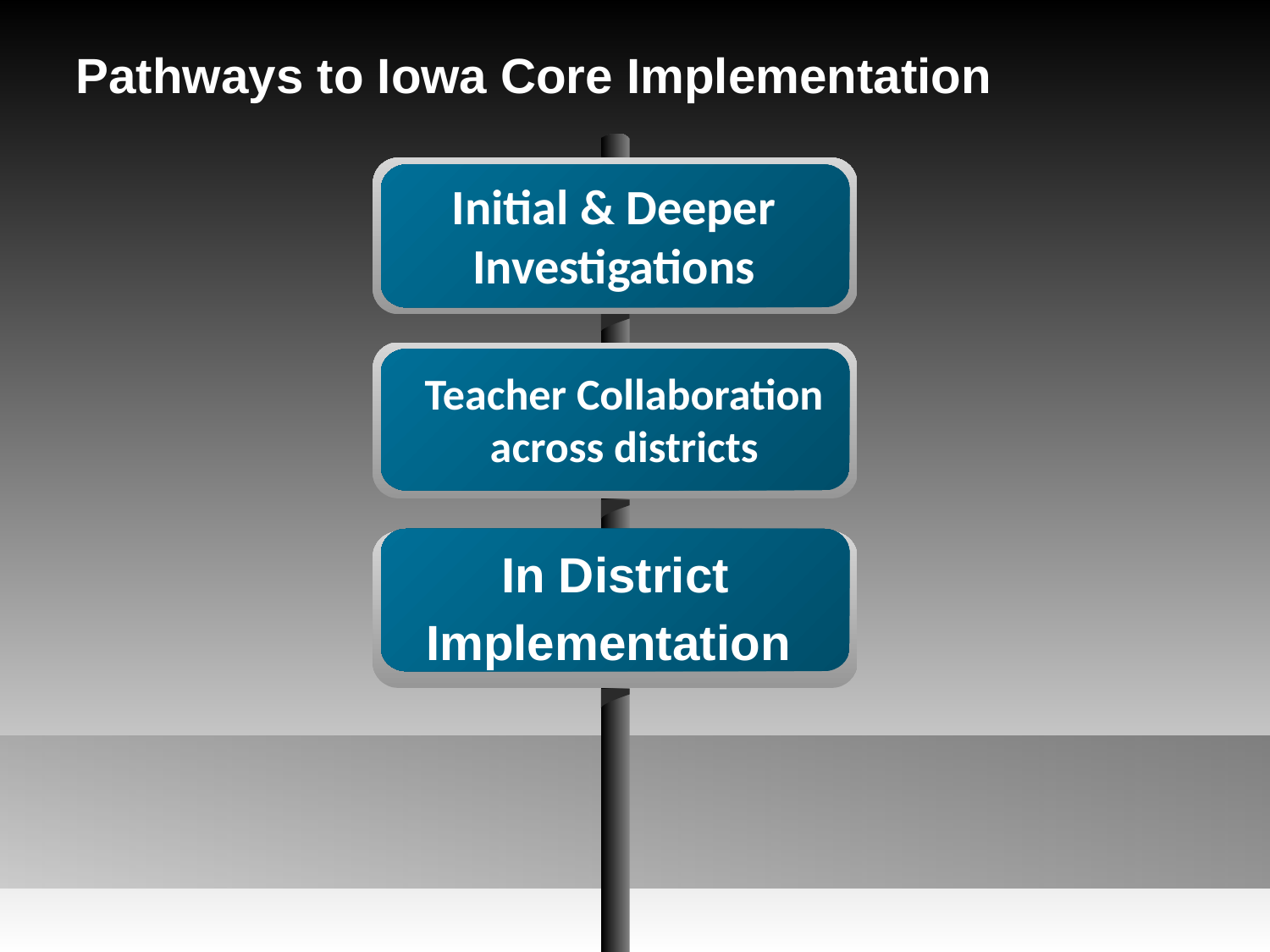

Pathways to Iowa Core Implementation

Initial & Deeper
Investigations

Teacher Collaboration across districts

In District Implementation